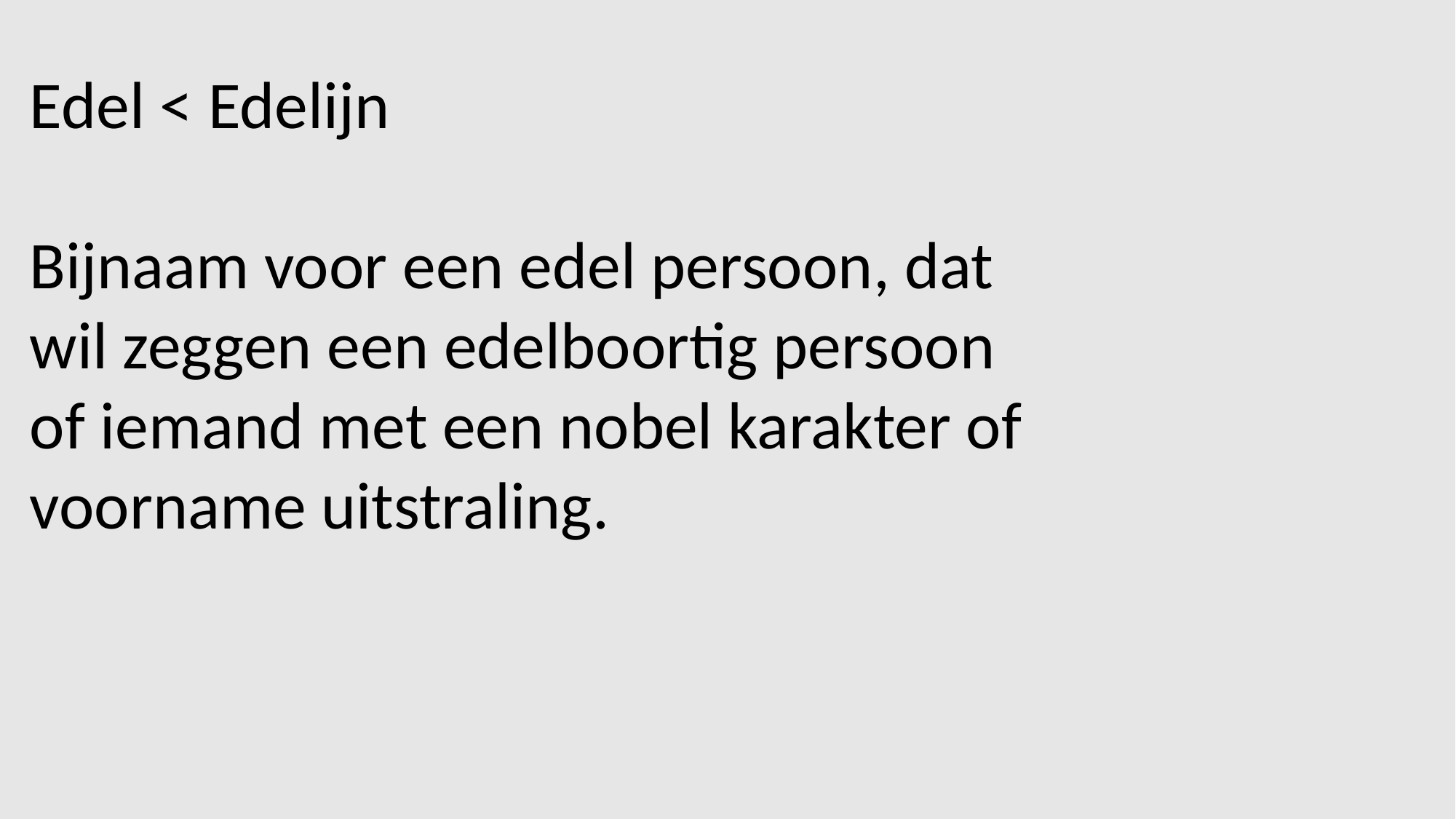

Edel < Edelijn

Bijnaam voor een edel persoon, dat
wil zeggen een edelboortig persoon
of iemand met een nobel karakter of
voorname uitstraling.